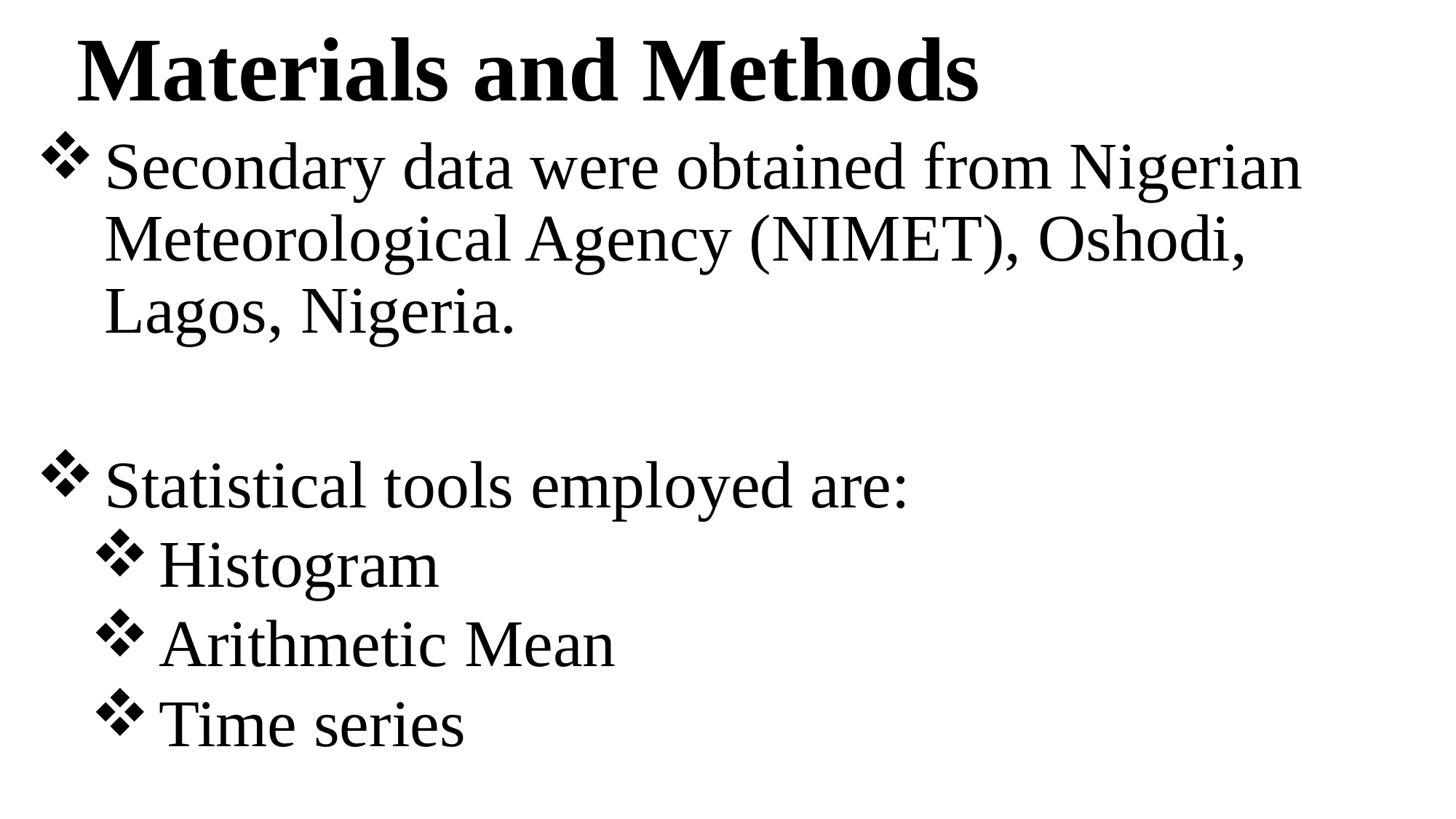

# Materials and Methods
Secondary data were obtained from Nigerian Meteorological Agency (NIMET), Oshodi, Lagos, Nigeria.

Statistical tools employed are:
Histogram
Arithmetic Mean
Time series